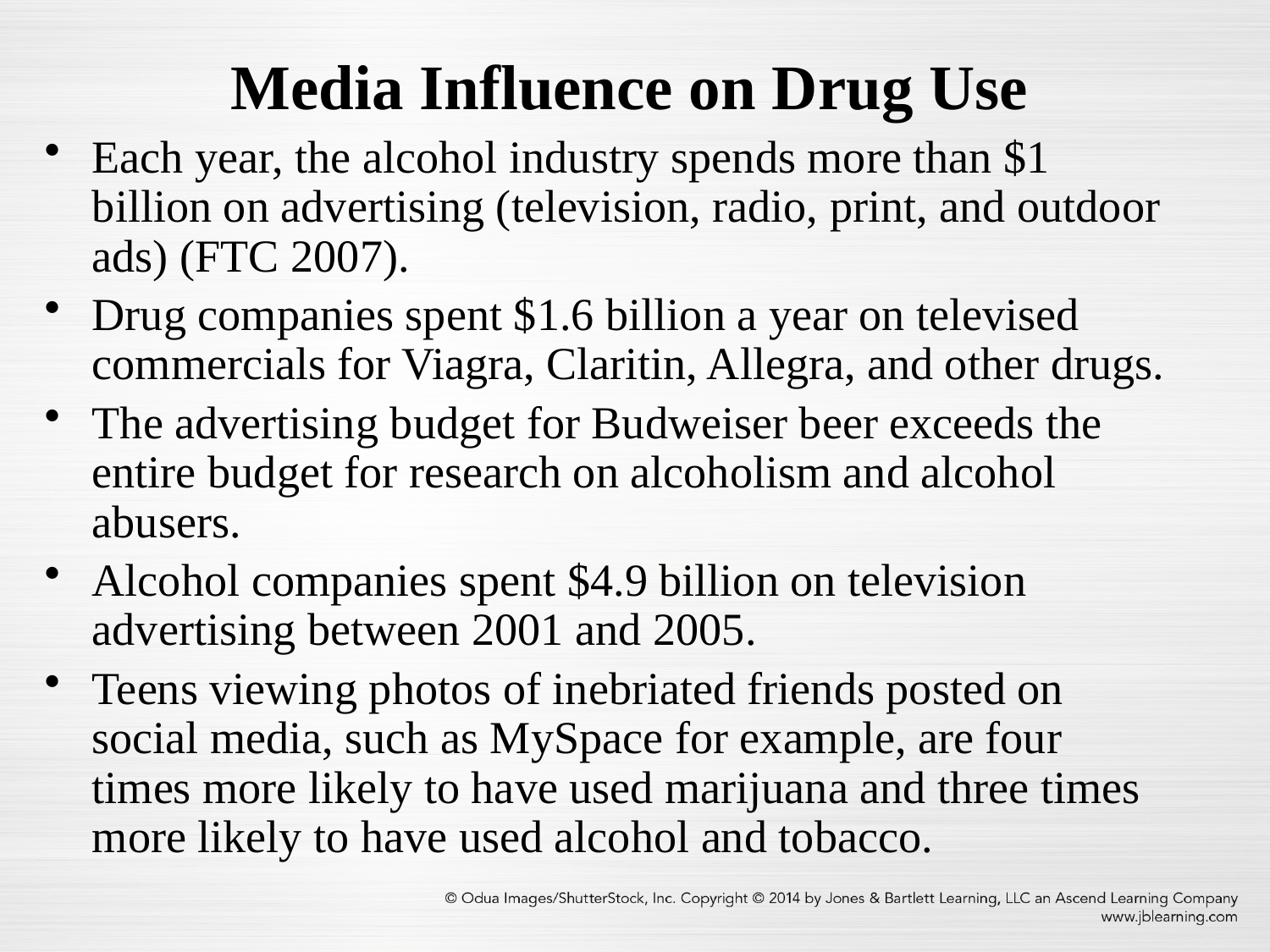

# Media Influence on Drug Use
Each year, the alcohol industry spends more than $1 billion on advertising (television, radio, print, and outdoor ads) (FTC 2007).
Drug companies spent $1.6 billion a year on televised commercials for Viagra, Claritin, Allegra, and other drugs.
The advertising budget for Budweiser beer exceeds the entire budget for research on alcoholism and alcohol abusers.
Alcohol companies spent $4.9 billion on television advertising between 2001 and 2005.
Teens viewing photos of inebriated friends posted on social media, such as MySpace for example, are four times more likely to have used marijuana and three times more likely to have used alcohol and tobacco.